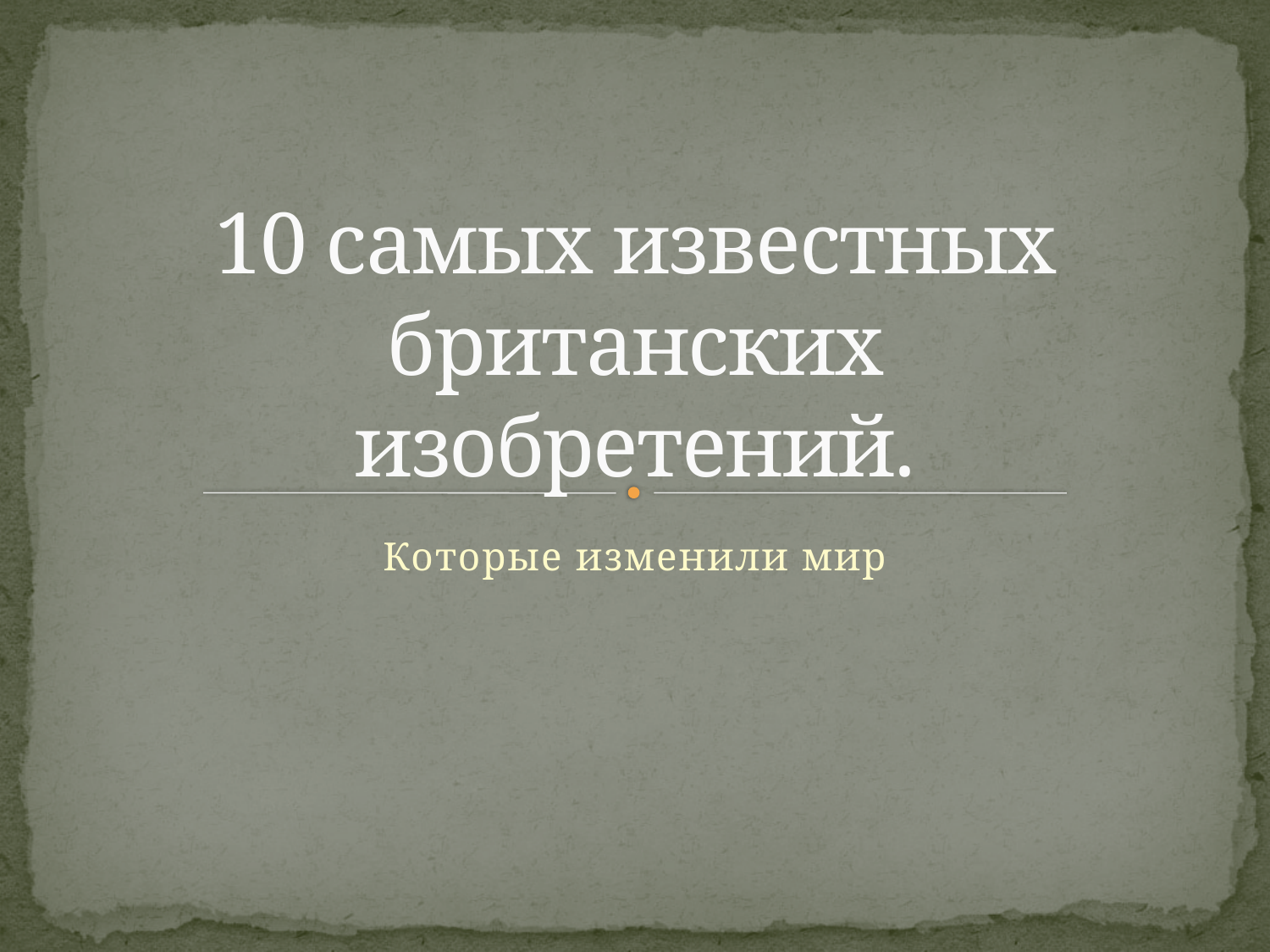

# 10 самых известных британских изобретений.
Которые изменили мир